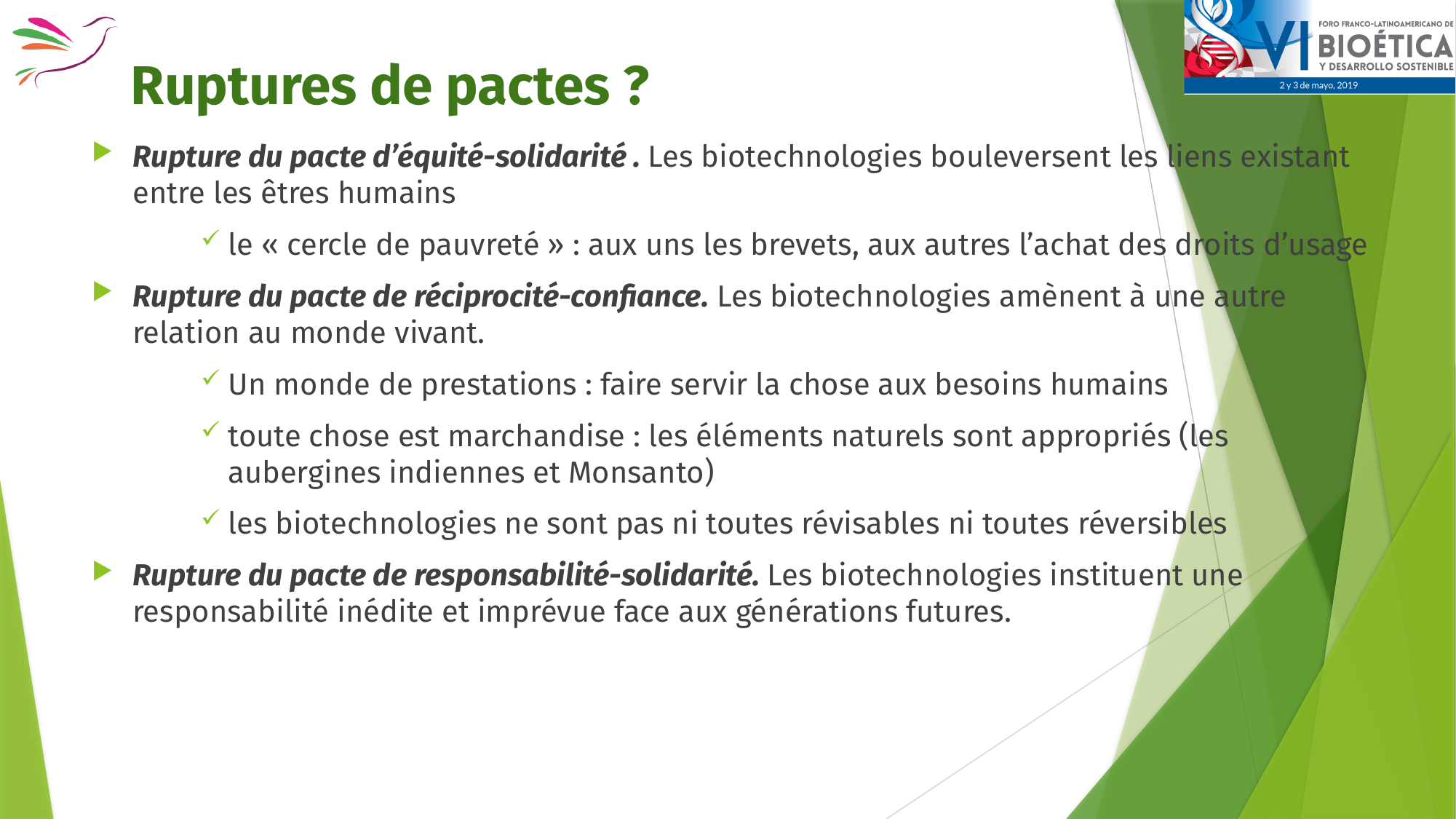

# Ruptures de pactes ?
Rupture du pacte d’équité-solidarité . Les biotechnologies bouleversent les liens existant entre les êtres humains
le « cercle de pauvreté » : aux uns les brevets, aux autres l’achat des droits d’usage
Rupture du pacte de réciprocité-confiance. Les biotechnologies amènent à une autre relation au monde vivant.
Un monde de prestations : faire servir la chose aux besoins humains
toute chose est marchandise : les éléments naturels sont appropriés (les aubergines indiennes et Monsanto)
les biotechnologies ne sont pas ni toutes révisables ni toutes réversibles
Rupture du pacte de responsabilité-solidarité. Les biotechnologies instituent une responsabilité inédite et imprévue face aux générations futures.